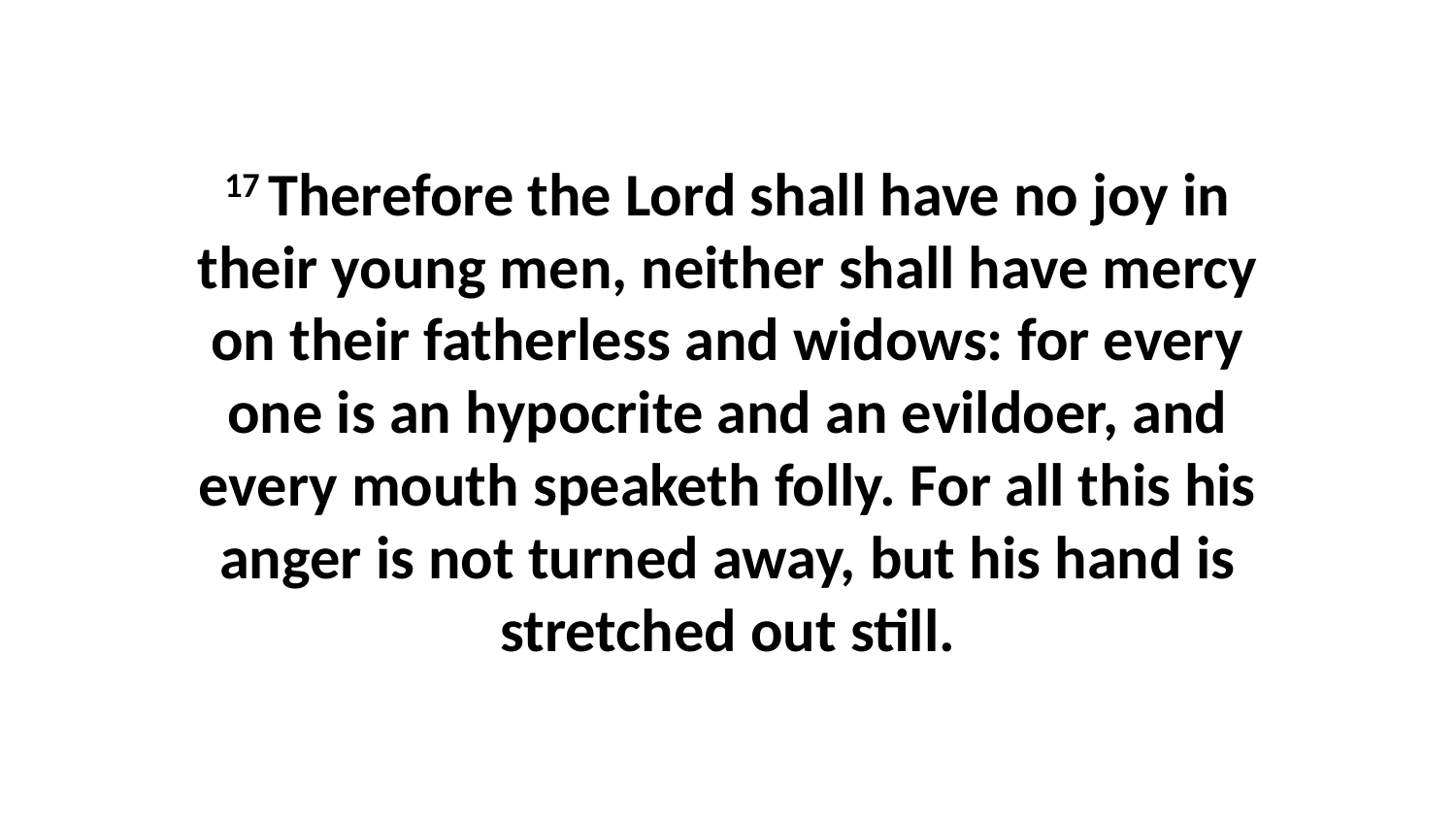

17 Therefore the Lord shall have no joy in their young men, neither shall have mercy on their fatherless and widows: for every one is an hypocrite and an evildoer, and every mouth speaketh folly. For all this his anger is not turned away, but his hand is stretched out still.